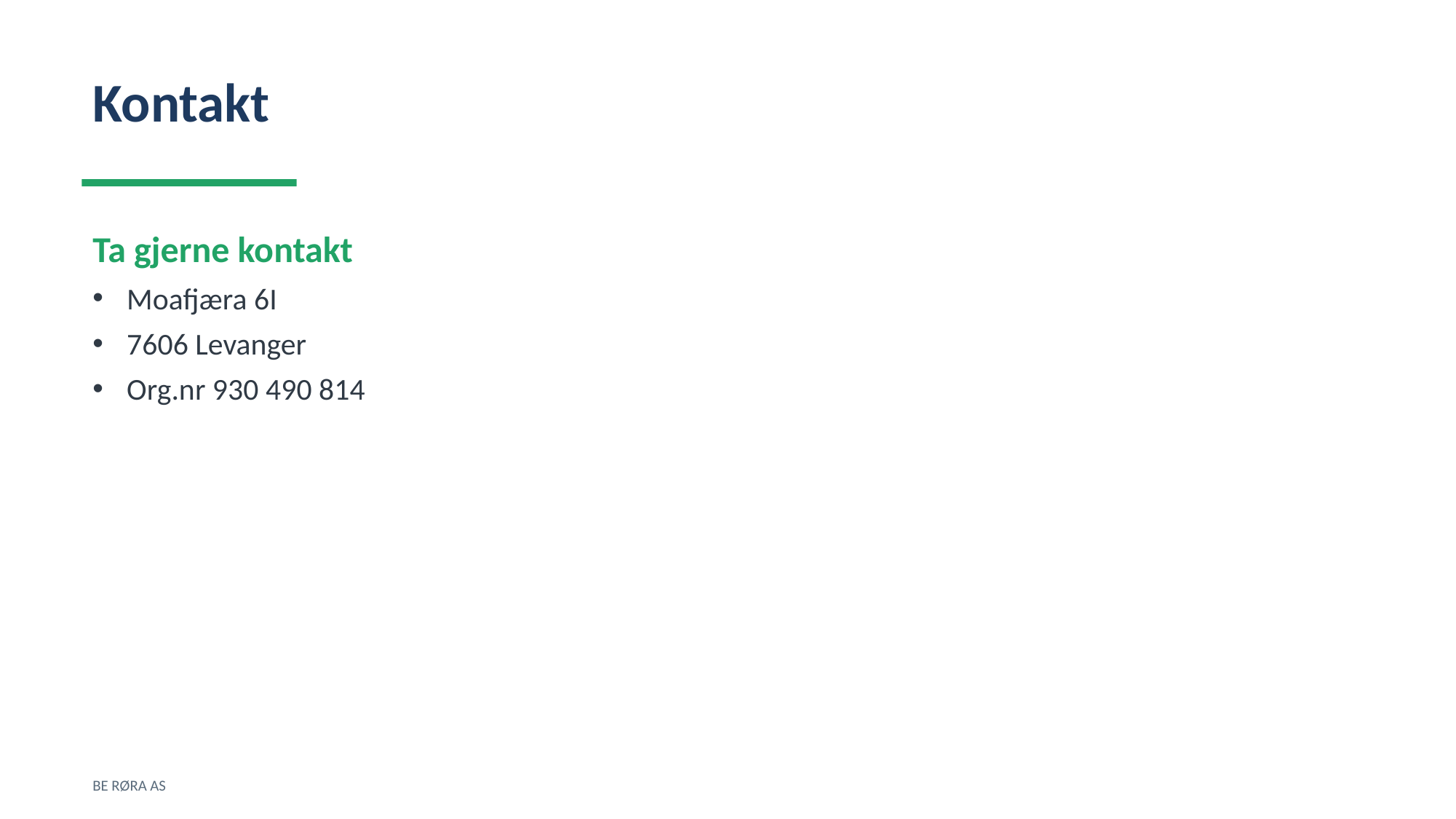

Kontakt

Ta gjerne kontakt
Moafjæra 6I
7606 Levanger
Org.nr 930 490 814
BE RØRA AS